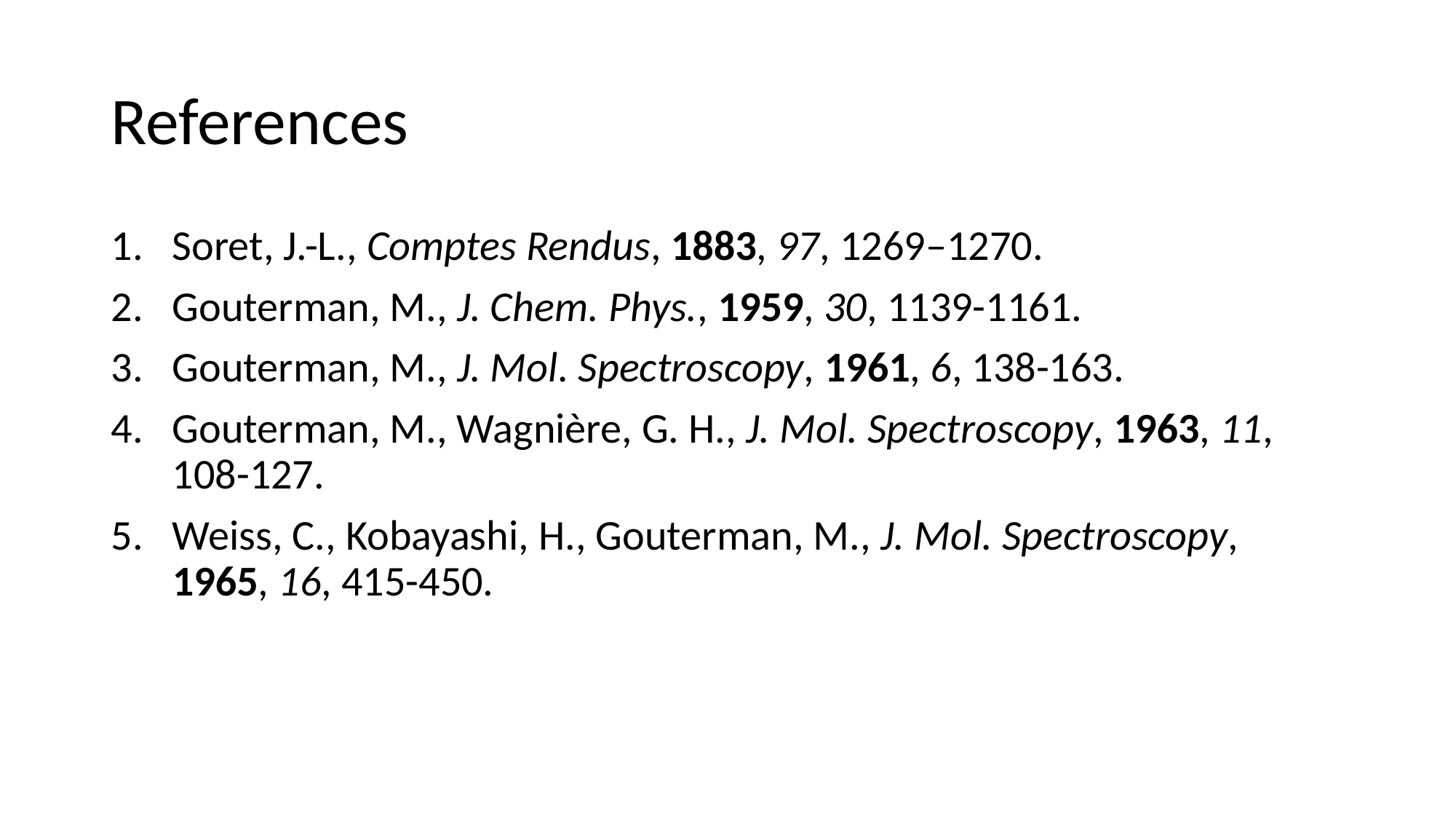

# References
Soret, J.-L., Comptes Rendus, 1883, 97, 1269–1270.
Gouterman, M., J. Chem. Phys., 1959, 30, 1139-1161.
Gouterman, M., J. Mol. Spectroscopy, 1961, 6, 138-163.
Gouterman, M., Wagnière, G. H., J. Mol. Spectroscopy, 1963, 11, 108-127.
Weiss, C., Kobayashi, H., Gouterman, M., J. Mol. Spectroscopy, 1965, 16, 415-450.